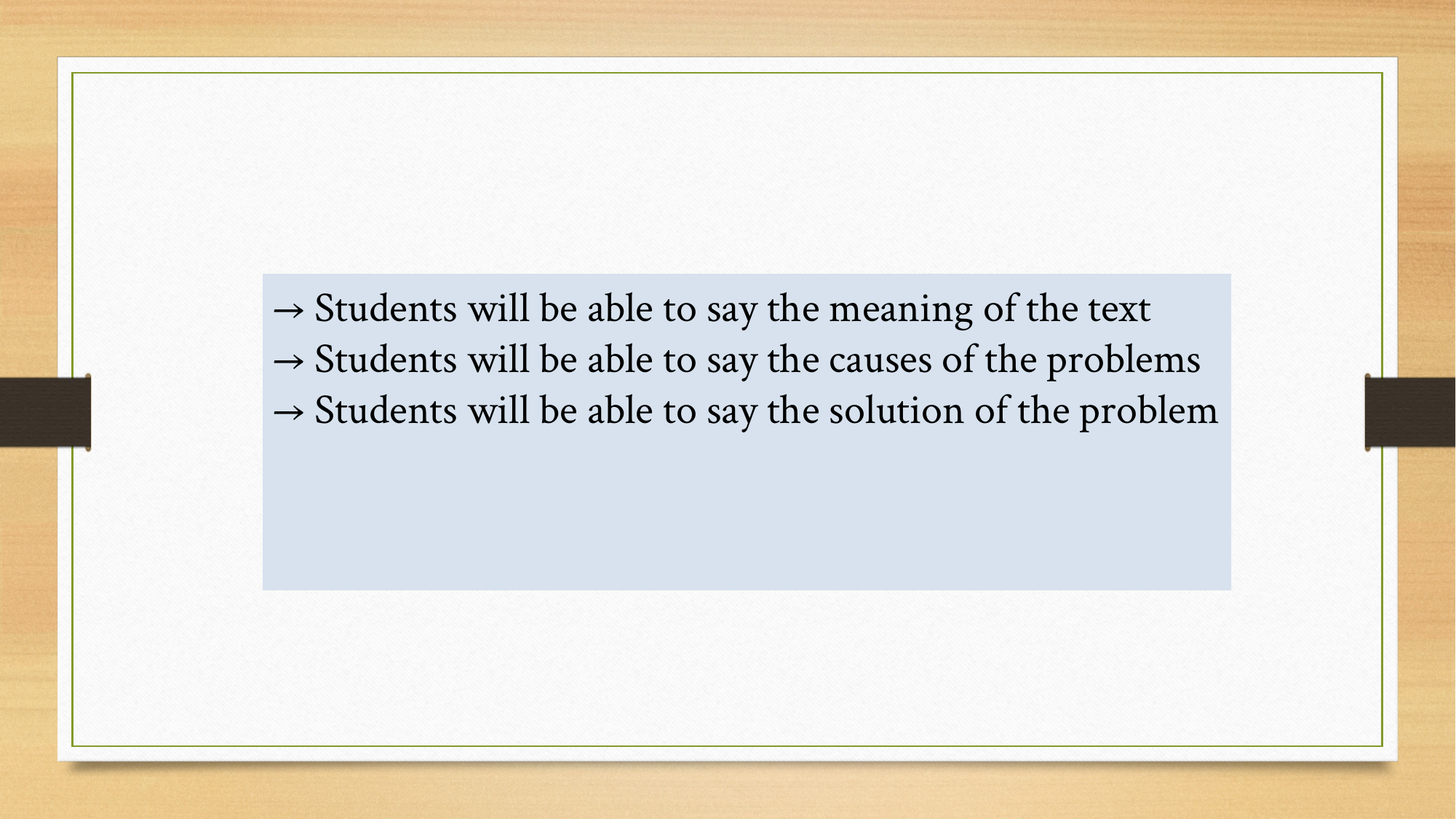

→ Students will be able to say the meaning of the text
→ Students will be able to say the causes of the problems
→ Students will be able to say the solution of the problem